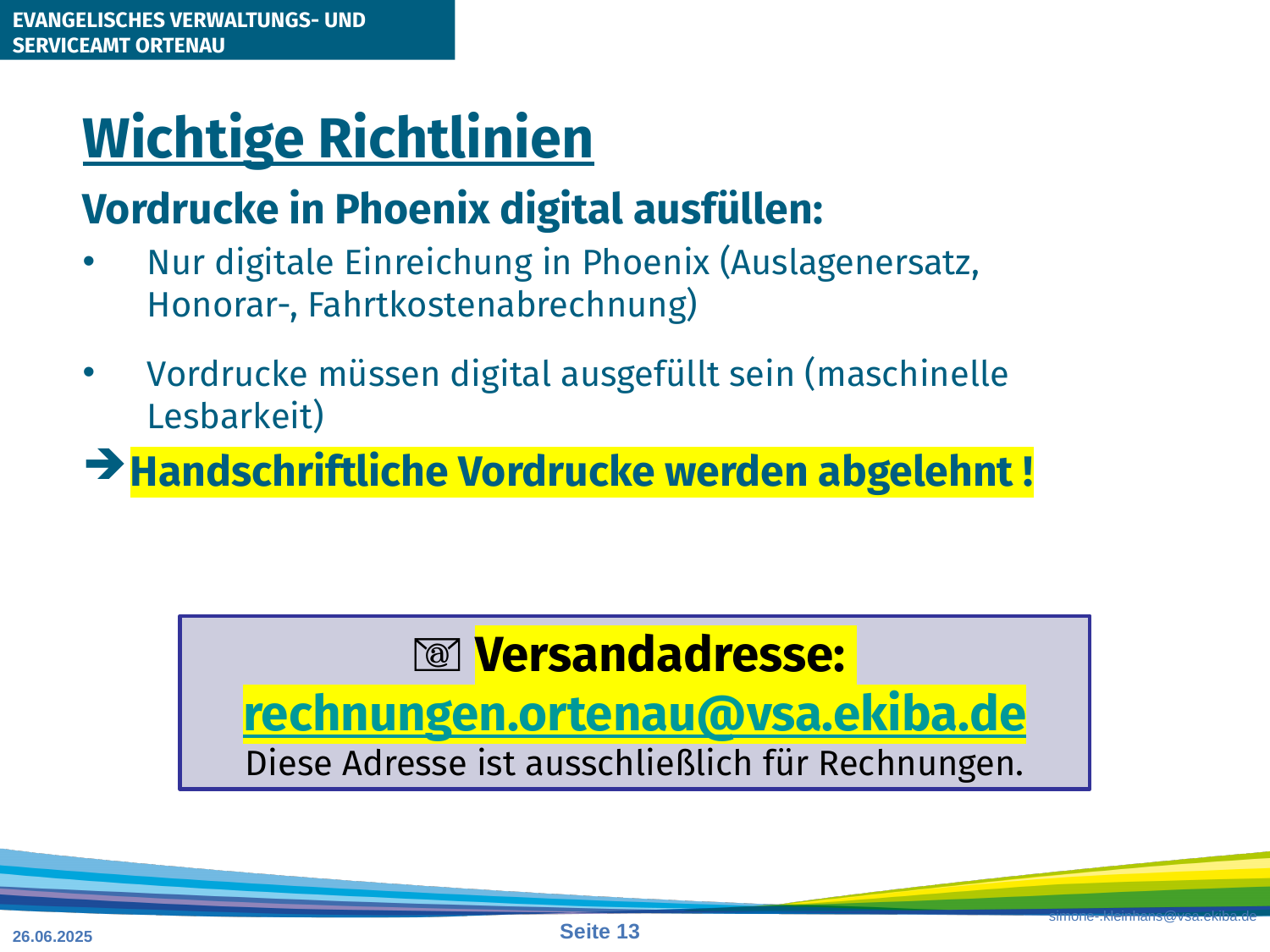

# Wichtige Richtlinien
Vordrucke in Phoenix digital ausfüllen:
Nur digitale Einreichung in Phoenix (Auslagenersatz, Honorar-, Fahrtkostenabrechnung)

Vordrucke müssen digital ausgefüllt sein (maschinelle Lesbarkeit)
Handschriftliche Vordrucke werden abgelehnt !

📧 Versandadresse: rechnungen.ortenau@vsa.ekiba.de
Diese Adresse ist ausschließlich für Rechnungen.